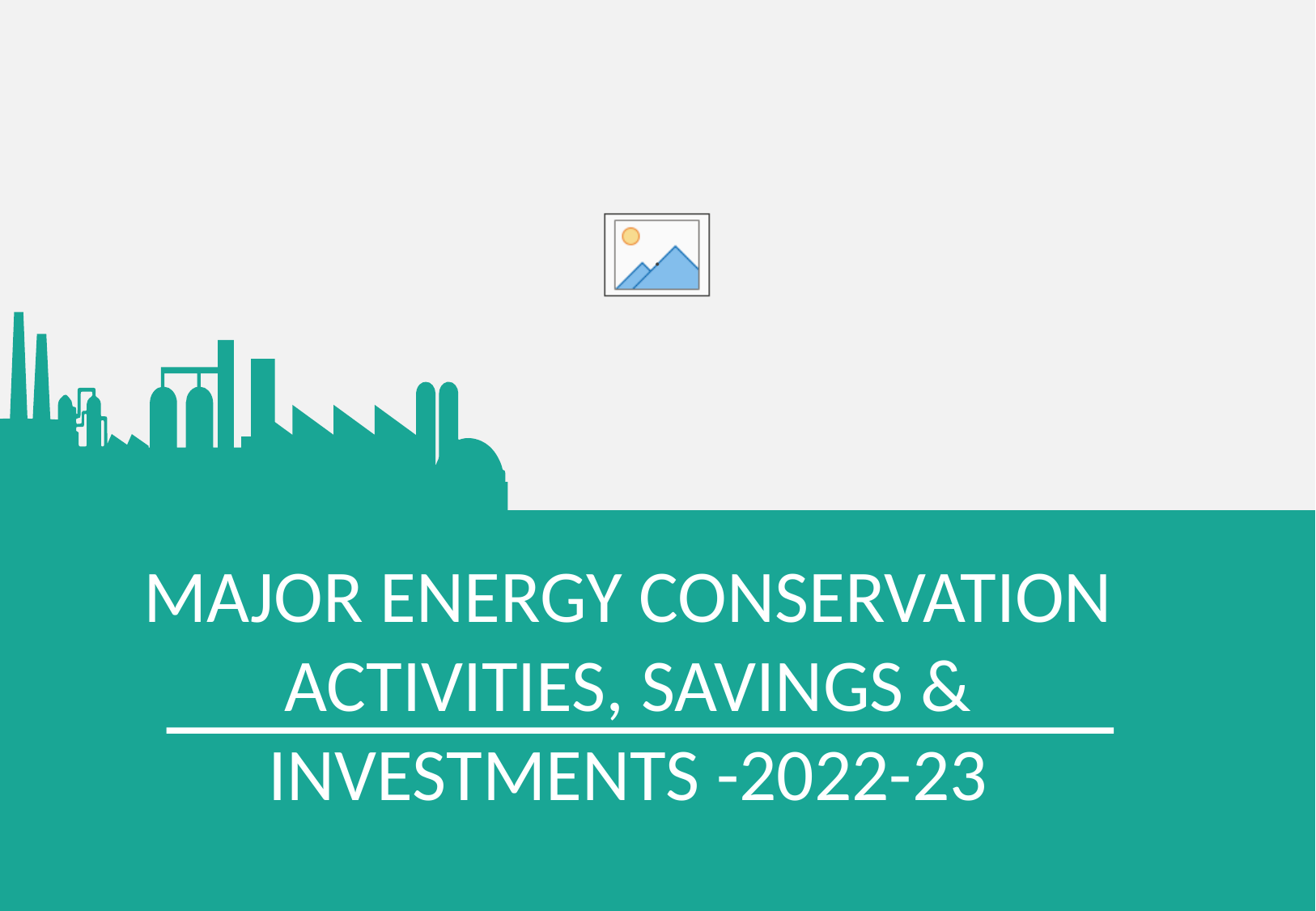

MAJOR ENERGY CONSERVATION ACTIVITIES, SAVINGS & INVESTMENTS -2022-23